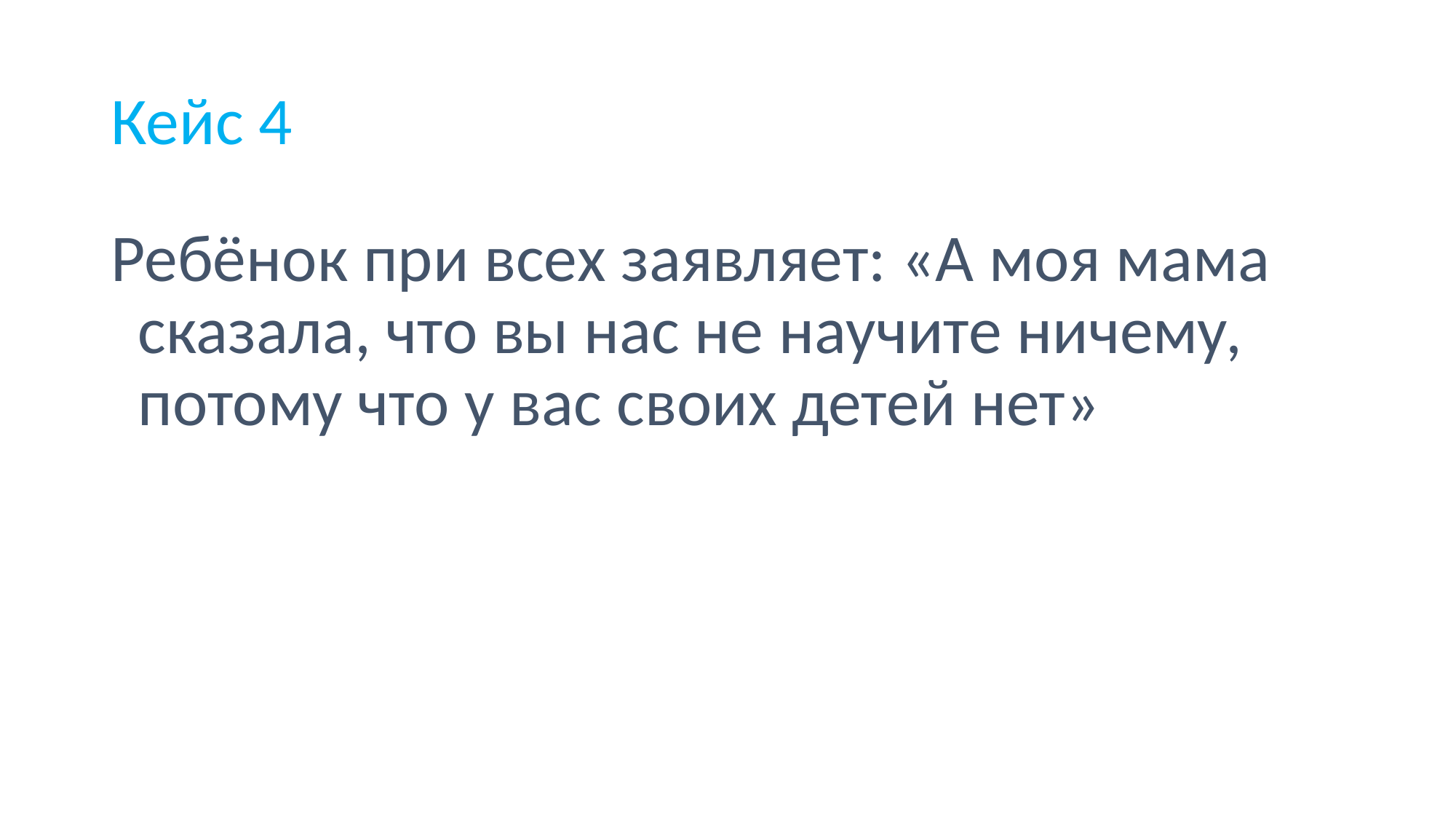

# Кейс 4
Ребёнок при всех заявляет: «А моя мама сказала, что вы нас не научите ничему, потому что у вас своих детей нет»